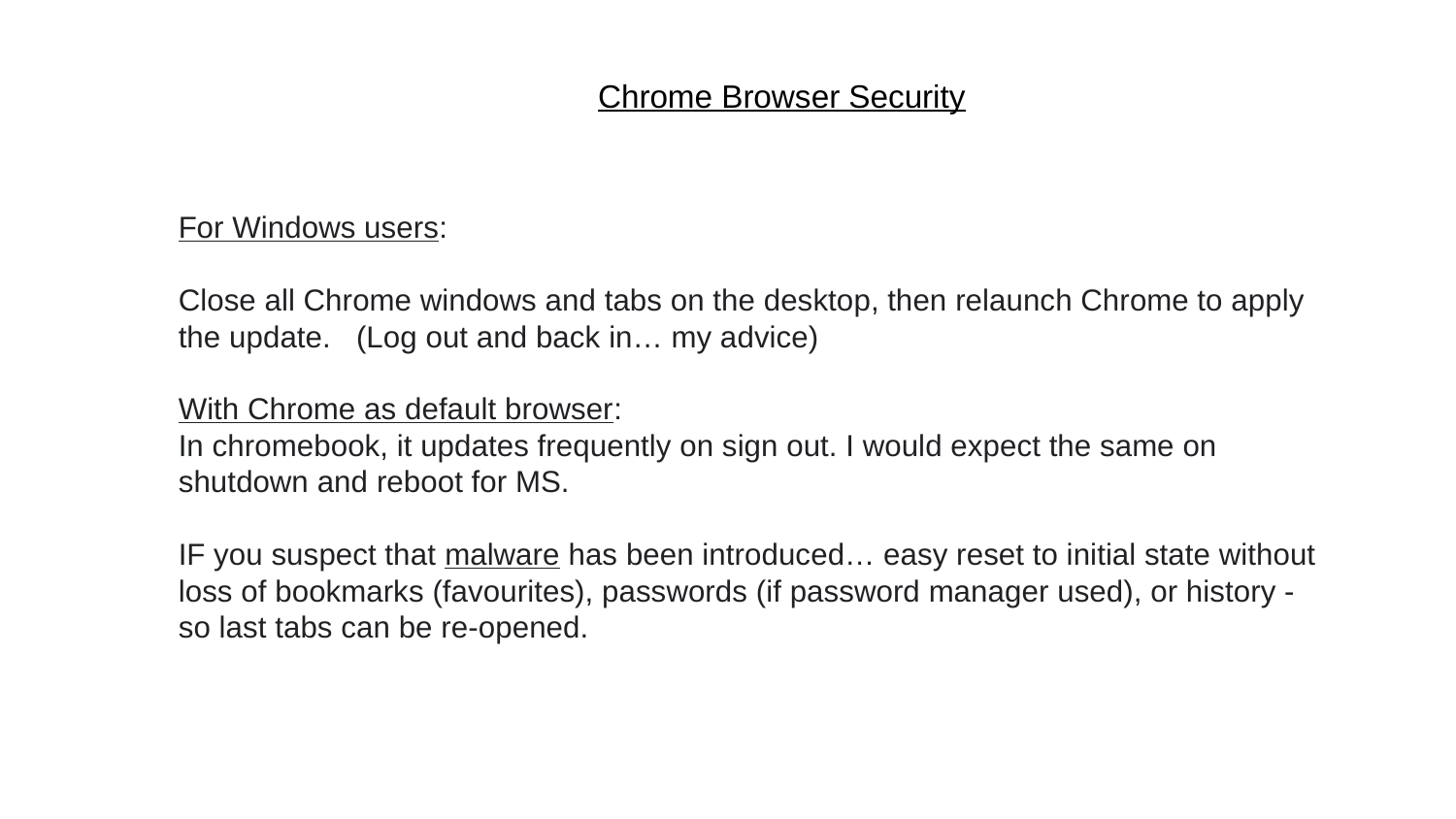

Chrome Browser Security
For Windows users:

Close all Chrome windows and tabs on the desktop, then relaunch Chrome to apply the update.   (Log out and back in… my advice)

With Chrome as default browser:
In chromebook, it updates frequently on sign out. I would expect the same on shutdown and reboot for MS.

IF you suspect that malware has been introduced… easy reset to initial state without loss of bookmarks (favourites), passwords (if password manager used), or history - so last tabs can be re-opened.